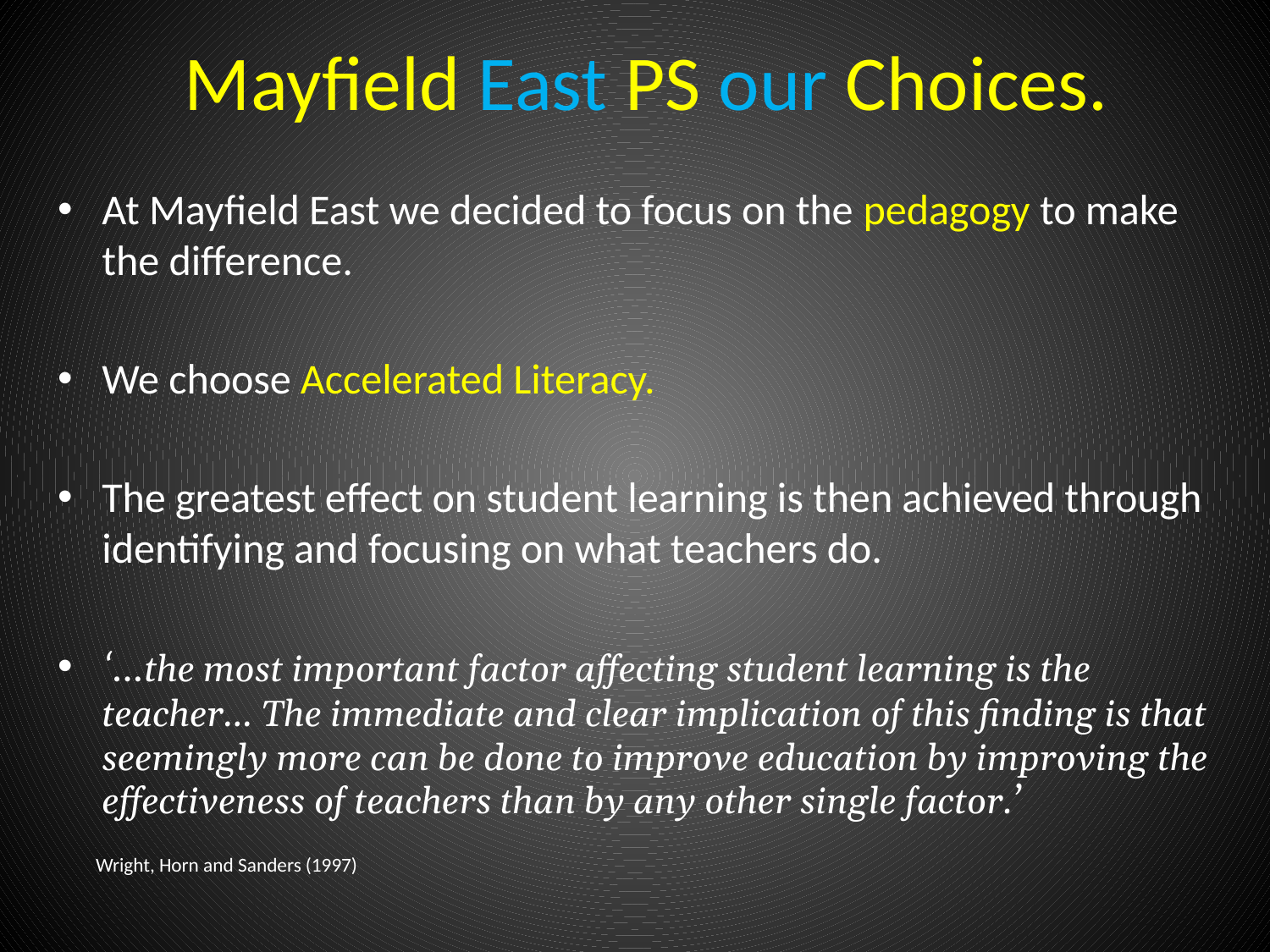

# Mayfield East PS our Choices.
At Mayfield East we decided to focus on the pedagogy to make the difference.

We choose Accelerated Literacy.

The greatest effect on student learning is then achieved through identifying and focusing on what teachers do.

‘...the most important factor affecting student learning is the teacher... The immediate and clear implication of this finding is that seemingly more can be done to improve education by improving the effectiveness of teachers than by any other single factor.’
    Wright, Horn and Sanders (1997)